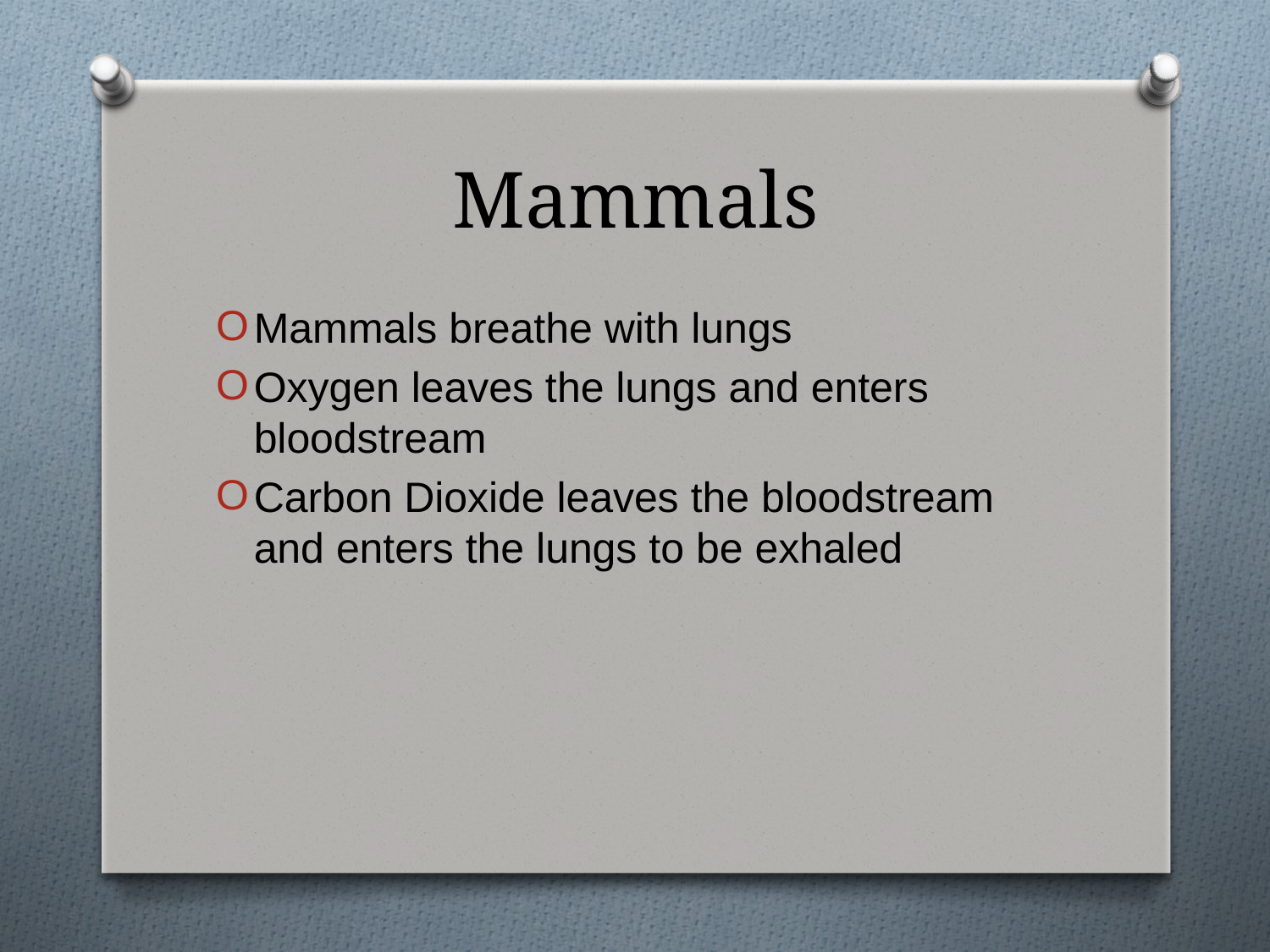

# Mammals
Mammals breathe with lungs
Oxygen leaves the lungs and enters bloodstream
Carbon Dioxide leaves the bloodstream and enters the lungs to be exhaled